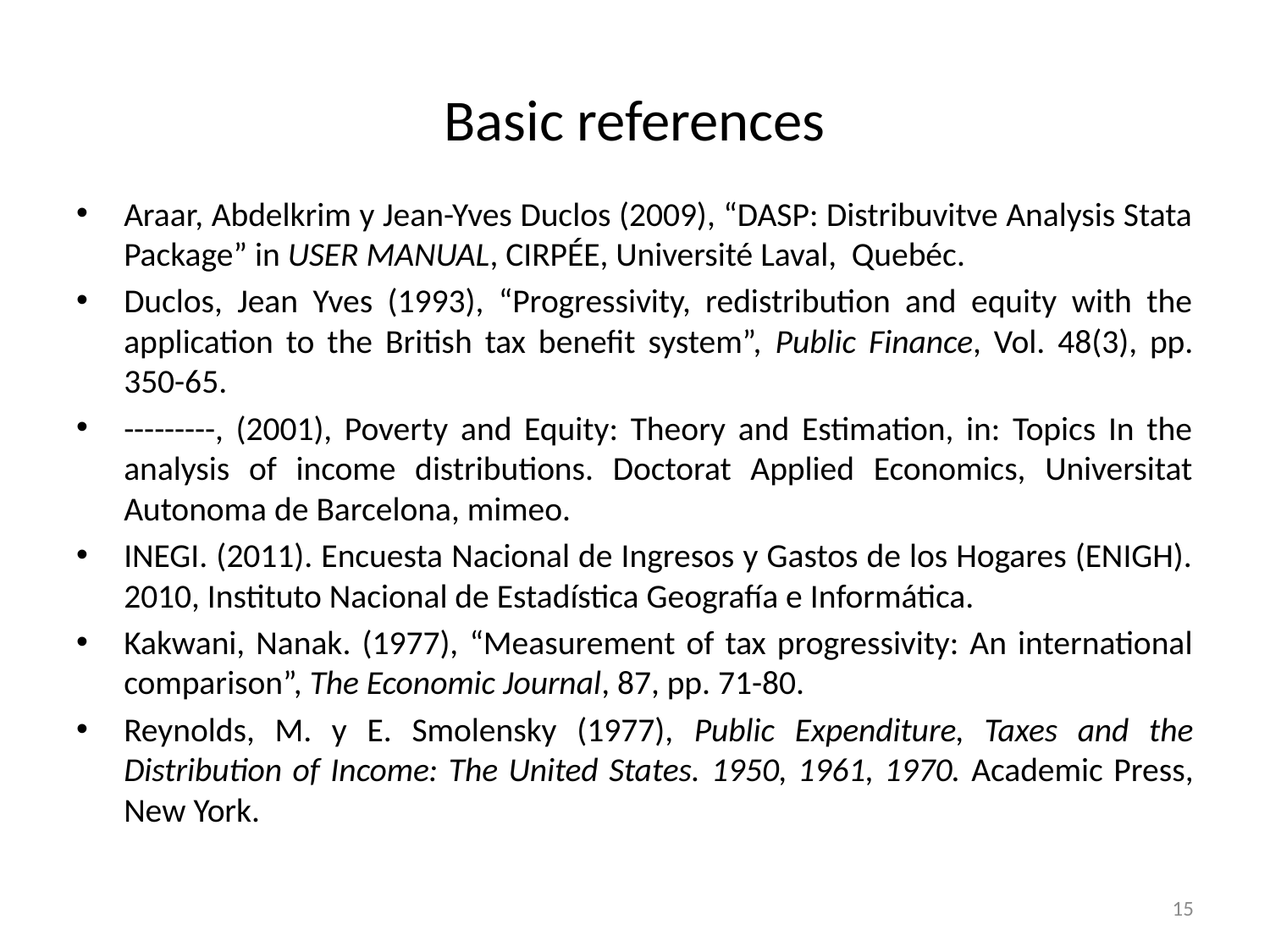

# Basic references
Araar, Abdelkrim y Jean-Yves Duclos (2009), “DASP: Distribuvitve Analysis Stata Package” in USER MANUAL, CIRPÉE, Université Laval,  Quebéc.
Duclos, Jean Yves (1993), “Progressivity, redistribution and equity with the application to the British tax benefit system”, Public Finance, Vol. 48(3), pp. 350-65.
---------, (2001), Poverty and Equity: Theory and Estimation, in: Topics In the analysis of income distributions. Doctorat Applied Economics, Universitat Autonoma de Barcelona, mimeo.
INEGI. (2011). Encuesta Nacional de Ingresos y Gastos de los Hogares (ENIGH). 2010, Instituto Nacional de Estadística Geografía e Informática.
Kakwani, Nanak. (1977), “Measurement of tax progressivity: An international comparison”, The Economic Journal, 87, pp. 71-80.
Reynolds, M. y E. Smolensky (1977), Public Expenditure, Taxes and the Distribution of Income: The United States. 1950, 1961, 1970. Academic Press, New York.

15